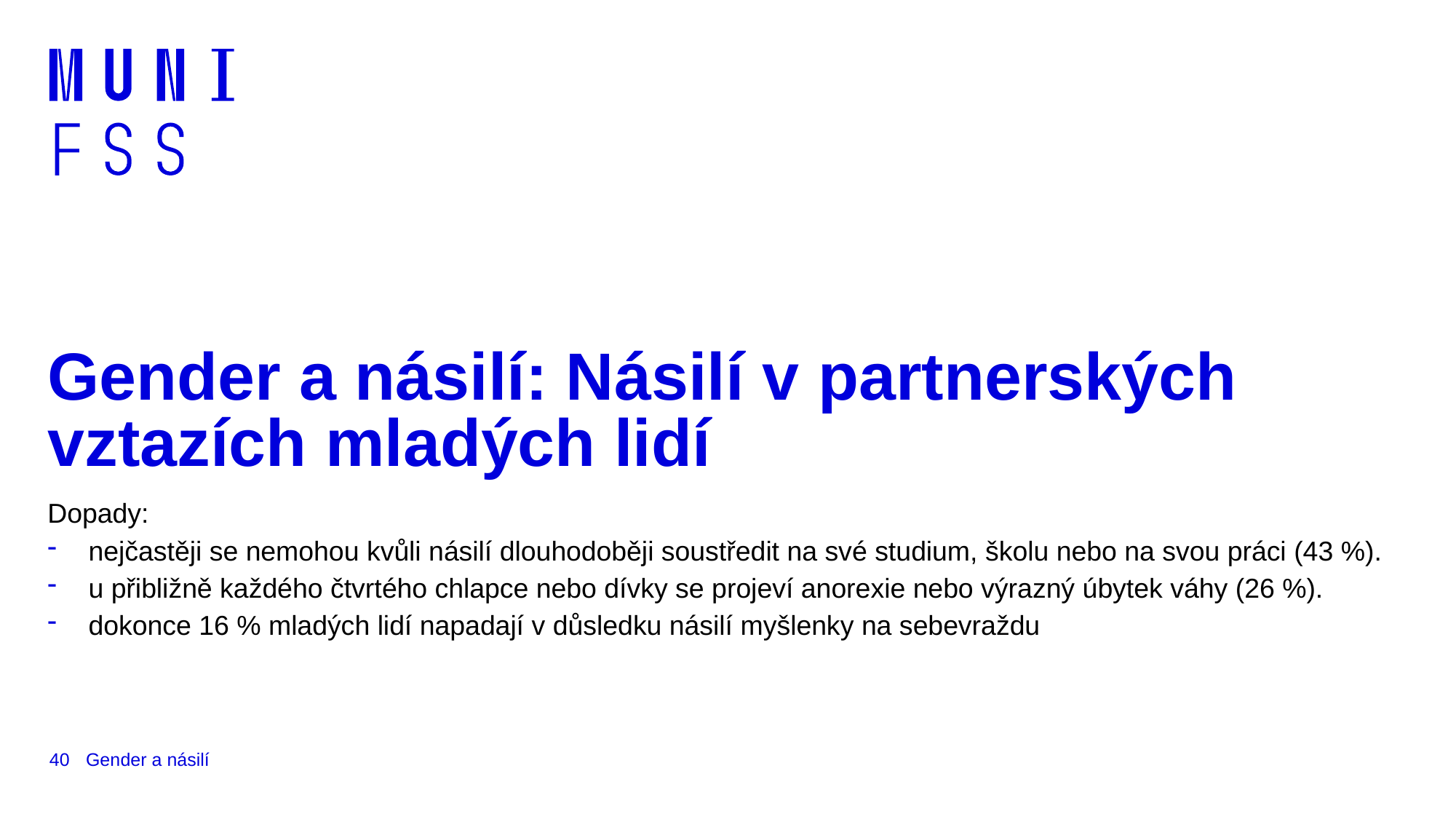

# Gender a násilí: Násilí v partnerských vztazích mladých lidí
Dopady:
nejčastěji se nemohou kvůli násilí dlouhodoběji soustředit na své studium, školu nebo na svou práci (43 %).
u přibližně každého čtvrtého chlapce nebo dívky se projeví anorexie nebo výrazný úbytek váhy (26 %).
dokonce 16 % mladých lidí napadají v důsledku násilí myšlenky na sebevraždu
40
Gender a násilí